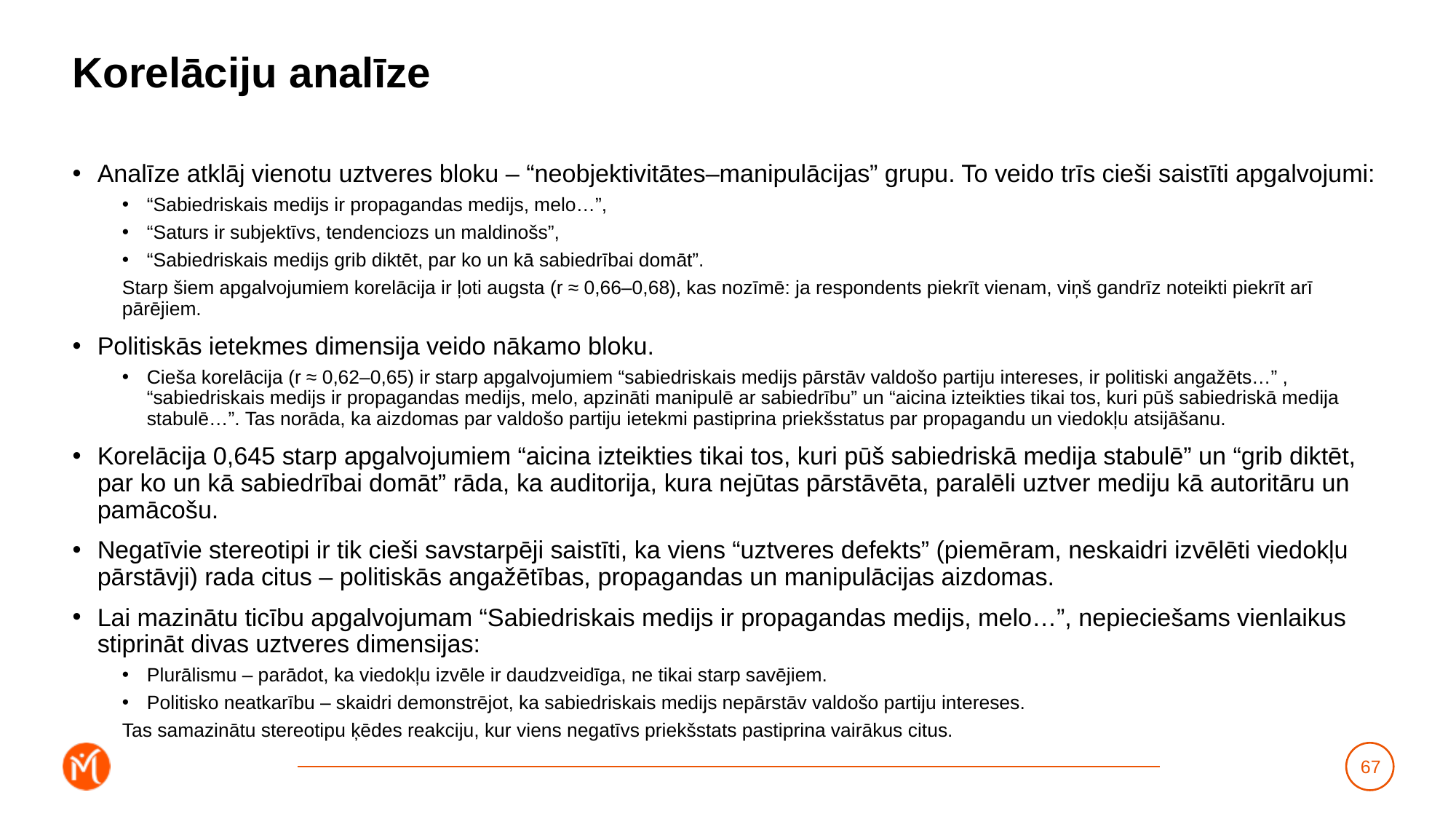

# Korelāciju analīze
Analīze atklāj vienotu uztveres bloku – “neobjektivitātes–manipulācijas” grupu. To veido trīs cieši saistīti apgalvojumi:
“Sabiedriskais medijs ir propagandas medijs, melo…”,
“Saturs ir subjektīvs, tendenciozs un maldinošs”,
“Sabiedriskais medijs grib diktēt, par ko un kā sabiedrībai domāt”.
Starp šiem apgalvojumiem korelācija ir ļoti augsta (r ≈ 0,66–0,68), kas nozīmē: ja respondents piekrīt vienam, viņš gandrīz noteikti piekrīt arī pārējiem.
Politiskās ietekmes dimensija veido nākamo bloku.
Cieša korelācija (r ≈ 0,62–0,65) ir starp apgalvojumiem “sabiedriskais medijs pārstāv valdošo partiju intereses, ir politiski angažēts…” , “sabiedriskais medijs ir propagandas medijs, melo, apzināti manipulē ar sabiedrību” un “aicina izteikties tikai tos, kuri pūš sabiedriskā medija stabulē…”. Tas norāda, ka aizdomas par valdošo partiju ietekmi pastiprina priekšstatus par propagandu un viedokļu atsijāšanu.
Korelācija 0,645 starp apgalvojumiem “aicina izteikties tikai tos, kuri pūš sabiedriskā medija stabulē” un “grib diktēt, par ko un kā sabiedrībai domāt” rāda, ka auditorija, kura nejūtas pārstāvēta, paralēli uztver mediju kā autoritāru un pamācošu.
Negatīvie stereotipi ir tik cieši savstarpēji saistīti, ka viens “uztveres defekts” (piemēram, neskaidri izvēlēti viedokļu pārstāvji) rada citus – politiskās angažētības, propagandas un manipulācijas aizdomas.
Lai mazinātu ticību apgalvojumam “Sabiedriskais medijs ir propagandas medijs, melo…”, nepieciešams vienlaikus stiprināt divas uztveres dimensijas:
Plurālismu – parādot, ka viedokļu izvēle ir daudzveidīga, ne tikai starp savējiem.
Politisko neatkarību – skaidri demonstrējot, ka sabiedriskais medijs nepārstāv valdošo partiju intereses.
Tas samazinātu stereotipu ķēdes reakciju, kur viens negatīvs priekšstats pastiprina vairākus citus.

67